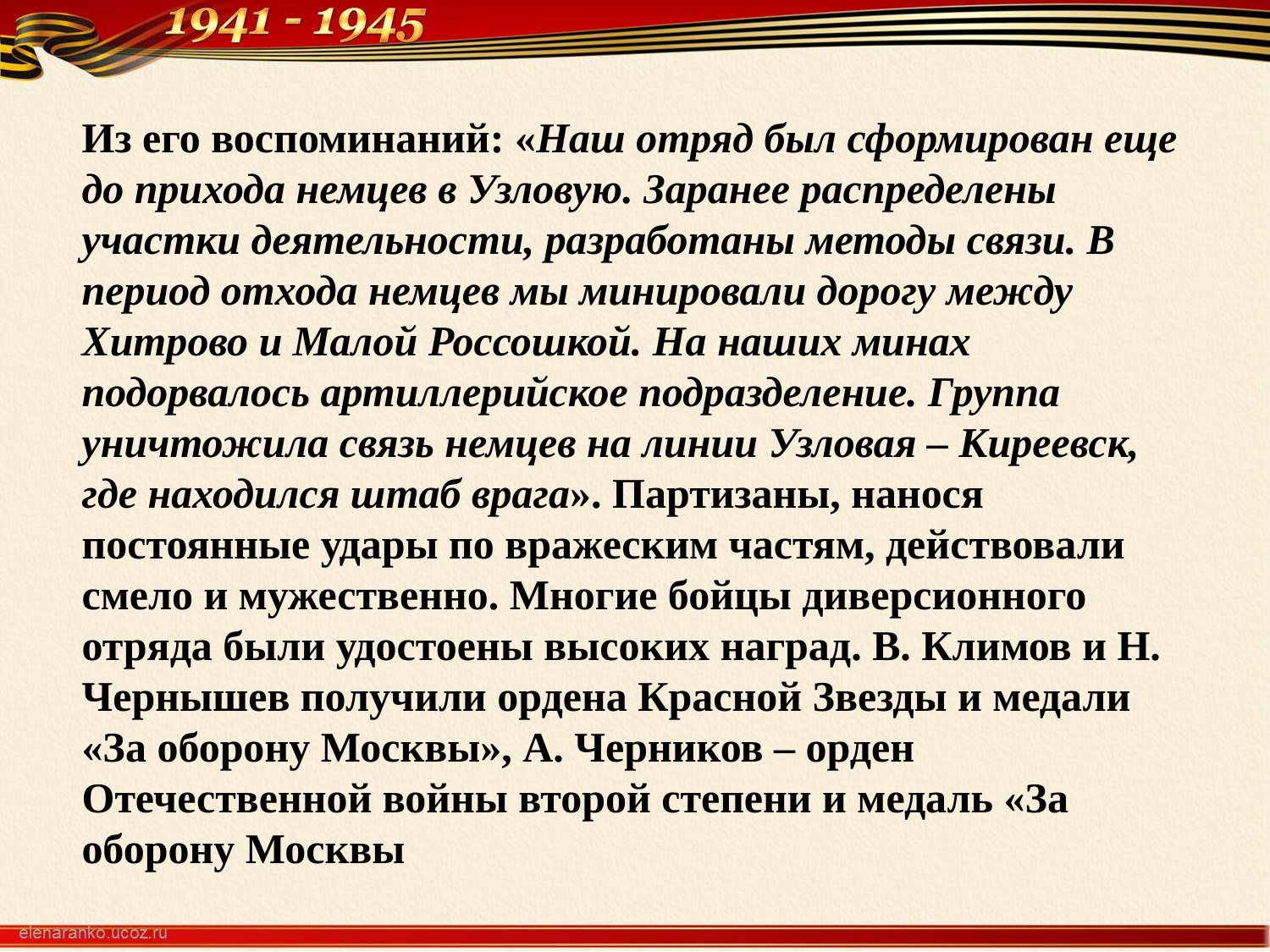

Из его воспоминаний: «Наш отряд был сформирован еще до прихода немцев в Узловую. Заранее распределены участки деятельности, разработаны методы связи. В период отхода немцев мы минировали дорогу между Хитрово и Малой Россошкой. На наших минах подорвалось артиллерийское подразделение. Группа уничтожила связь немцев на линии Узловая – Киреевск, где находился штаб врага». Партизаны, нанося постоянные удары по вражеским частям, действовали смело и мужественно. Многие бойцы диверсионного отряда были удостоены высоких наград. В. Климов и Н. Чернышев получили ордена Красной Звезды и медали «За оборону Москвы», А. Черников – орден Отечественной войны второй степени и медаль «За оборону Москвы